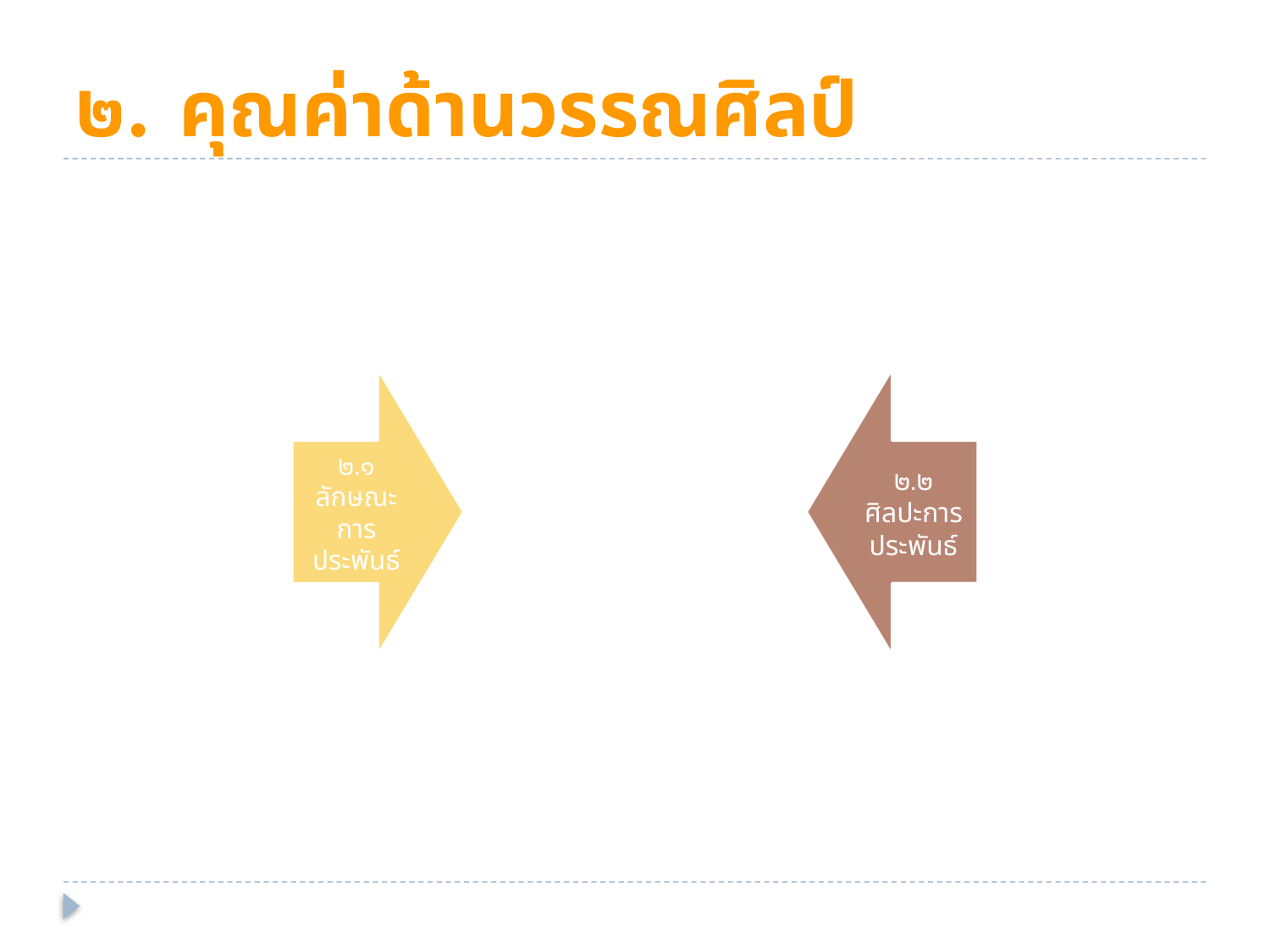

# ๒. คุณค่าด้านวรรณศิลป์
๒.๑ ลักษณะการประพันธ์
๒.๒ ศิลปะการประพันธ์